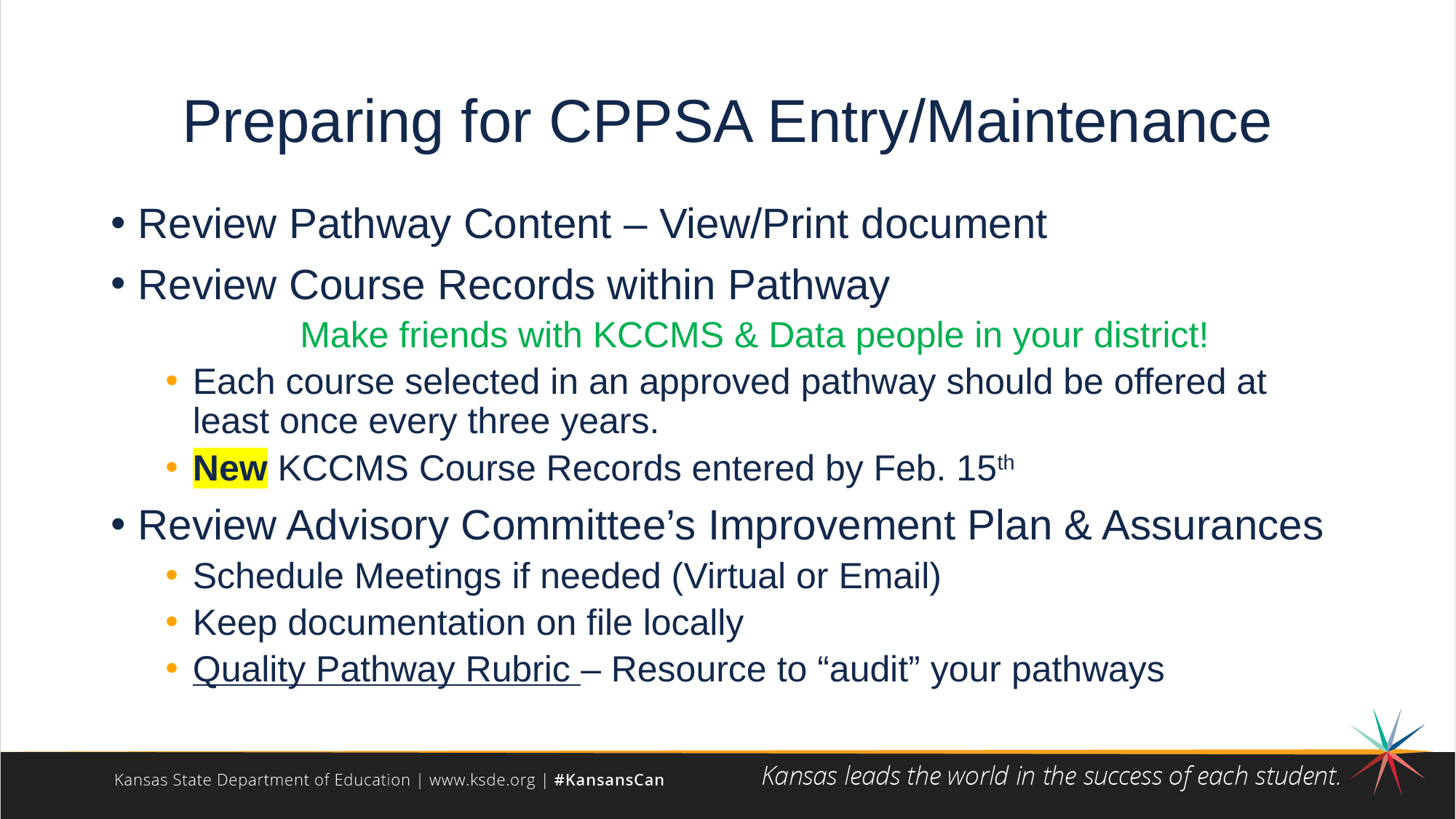

# Preparing for CPPSA Entry/Maintenance
Review Pathway Content – View/Print document
Review Course Records within Pathway
Make friends with KCCMS & Data people in your district!
Each course selected in an approved pathway should be offered at least once every three years.
New KCCMS Course Records entered by Feb. 15th
Review Advisory Committee’s Improvement Plan & Assurances
Schedule Meetings if needed (Virtual or Email)
Keep documentation on file locally
Quality Pathway Rubric – Resource to “audit” your pathways